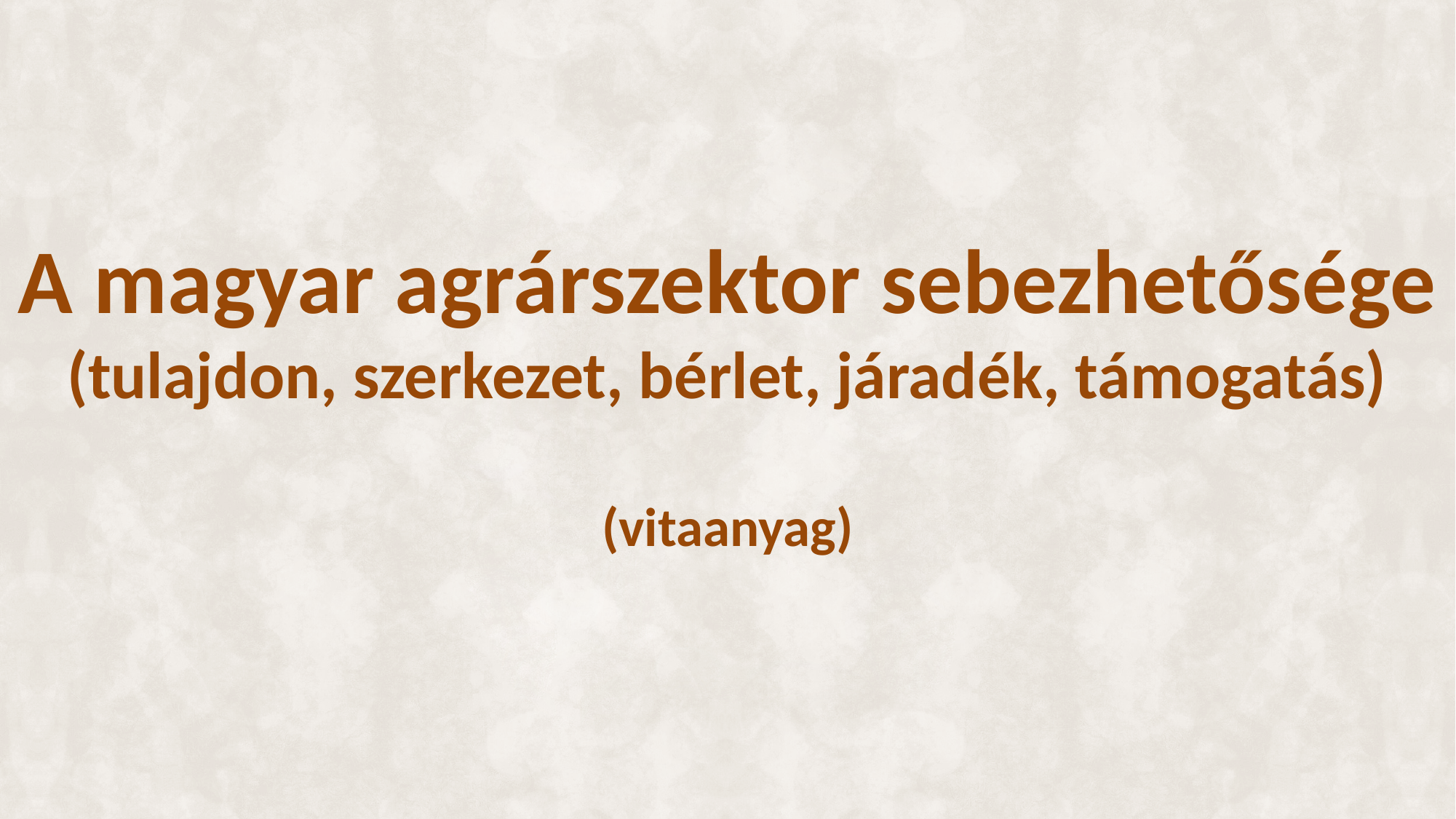

A magyar agrárszektor sebezhetősége
(tulajdon, szerkezet, bérlet, járadék, támogatás)
(vitaanyag)